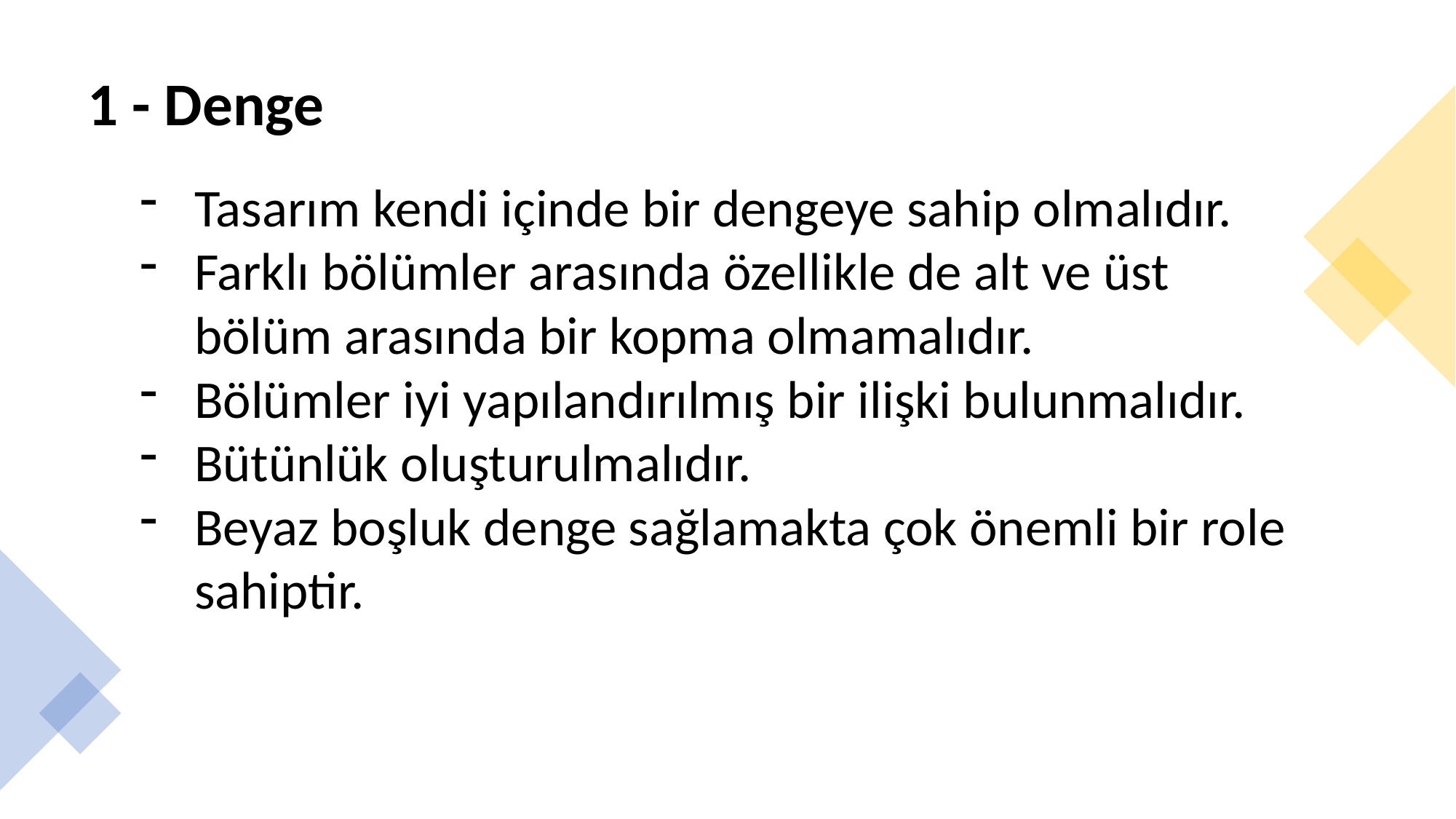

# 1 - Denge

Tasarım kendi içinde bir dengeye sahip olmalıdır.
Farklı bölümler arasında özellikle de alt ve üst bölüm arasında bir kopma olmamalıdır.
Bölümler iyi yapılandırılmış bir ilişki bulunmalıdır.
Bütünlük oluşturulmalıdır.
Beyaz boşluk denge sağlamakta çok önemli bir role sahiptir.

Dr. Öğr. Üyesi Ergin Şafak Dikmen
2